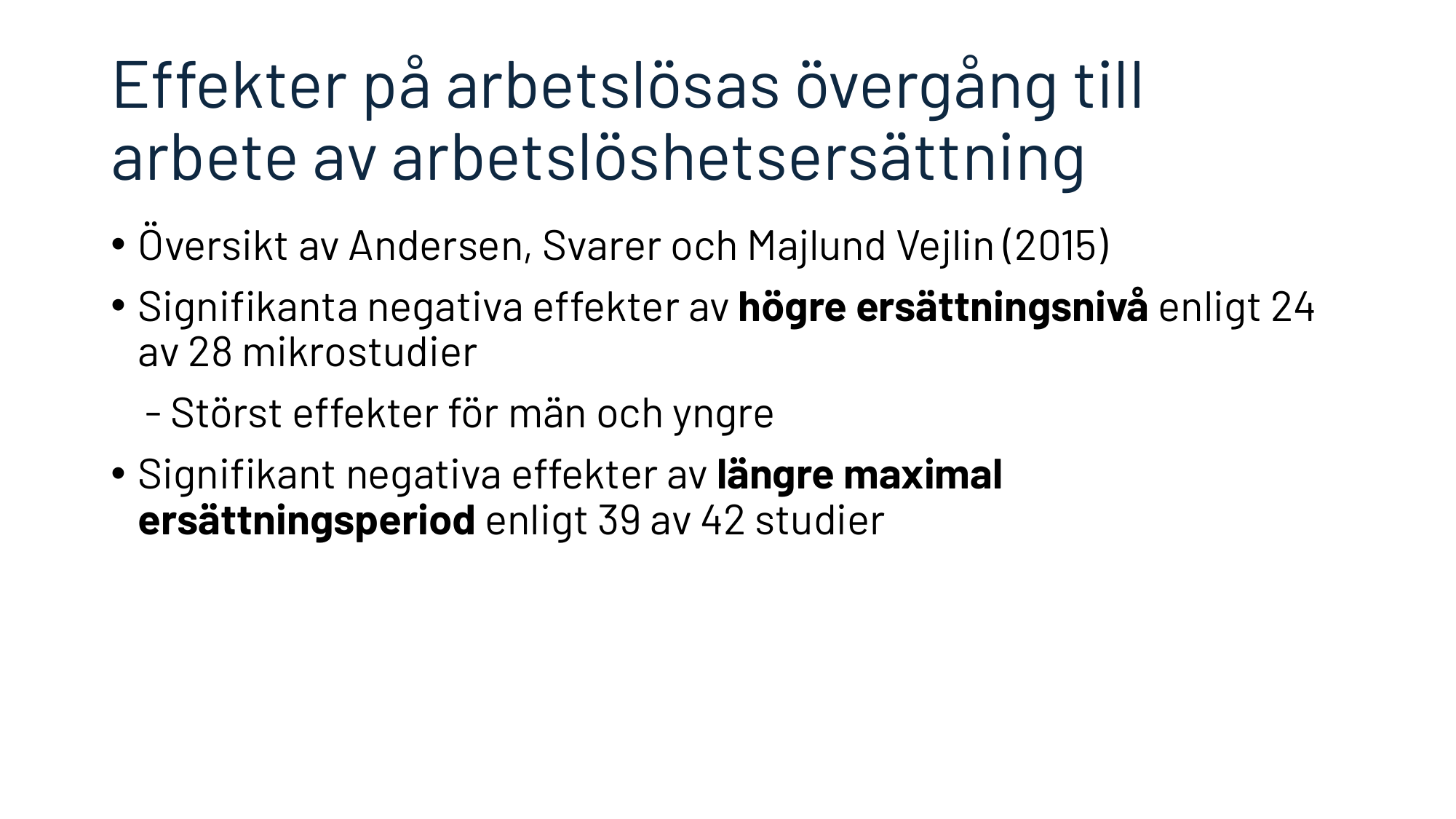

# Effekter på arbetslösas övergång till arbete av arbetslöshetsersättning
Översikt av Andersen, Svarer och Majlund Vejlin (2015)
Signifikanta negativa effekter av högre ersättningsnivå enligt 24 av 28 mikrostudier
    - Störst effekter för män och yngre
Signifikant negativa effekter av längre maximal ersättningsperiod enligt 39 av 42 studier